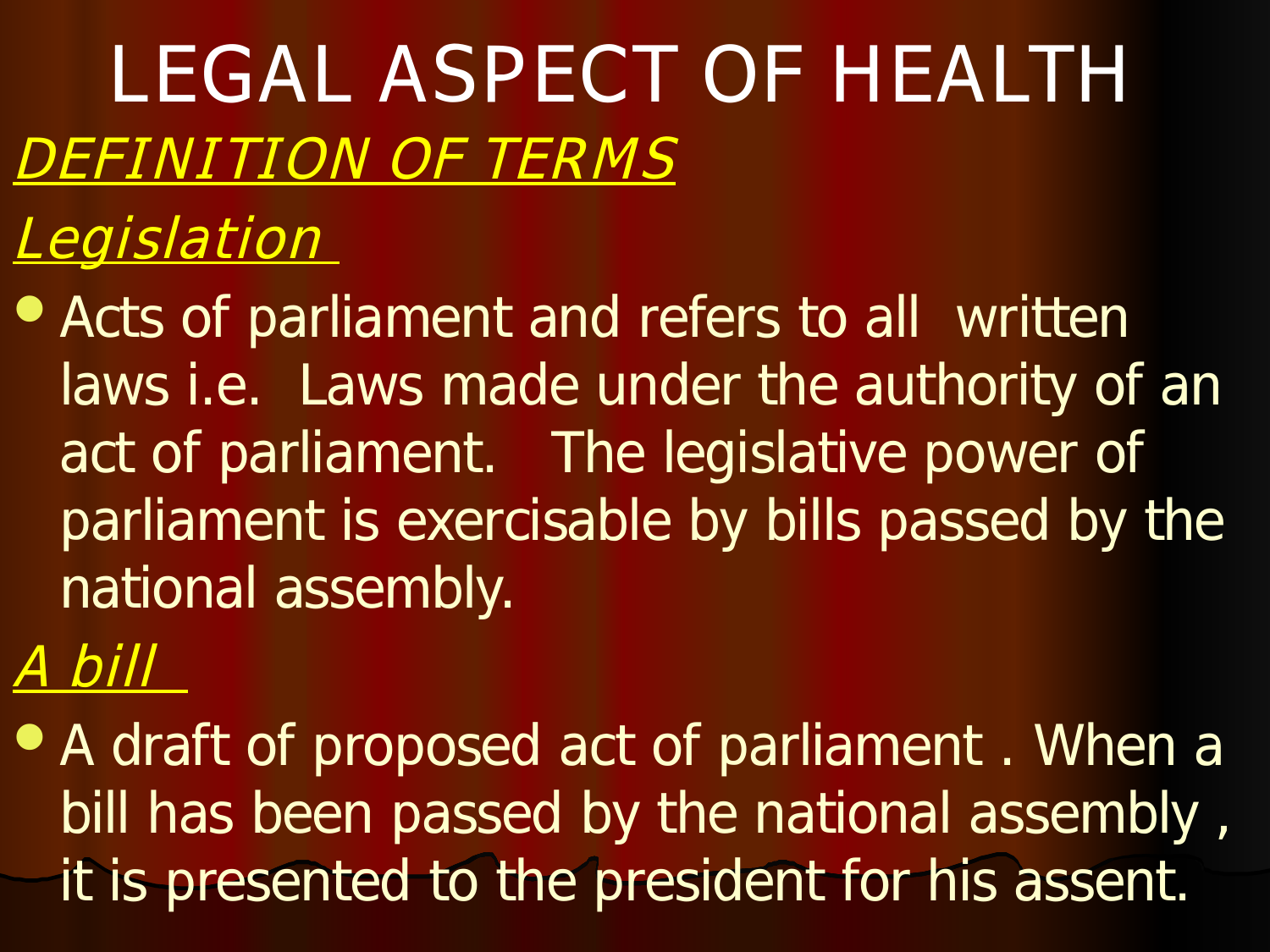

# LEGAL ASPECT OF HEALTH
DEFINITION OF TERMS
Legislation
Acts of parliament and refers to all  written laws i.e.  Laws made under the authority of an act of parliament.   The legislative power of parliament is exercisable by bills passed by the national assembly.
A bill
A draft of proposed act of parliament . When a bill has been passed by the national assembly , it is presented to the president for his assent.